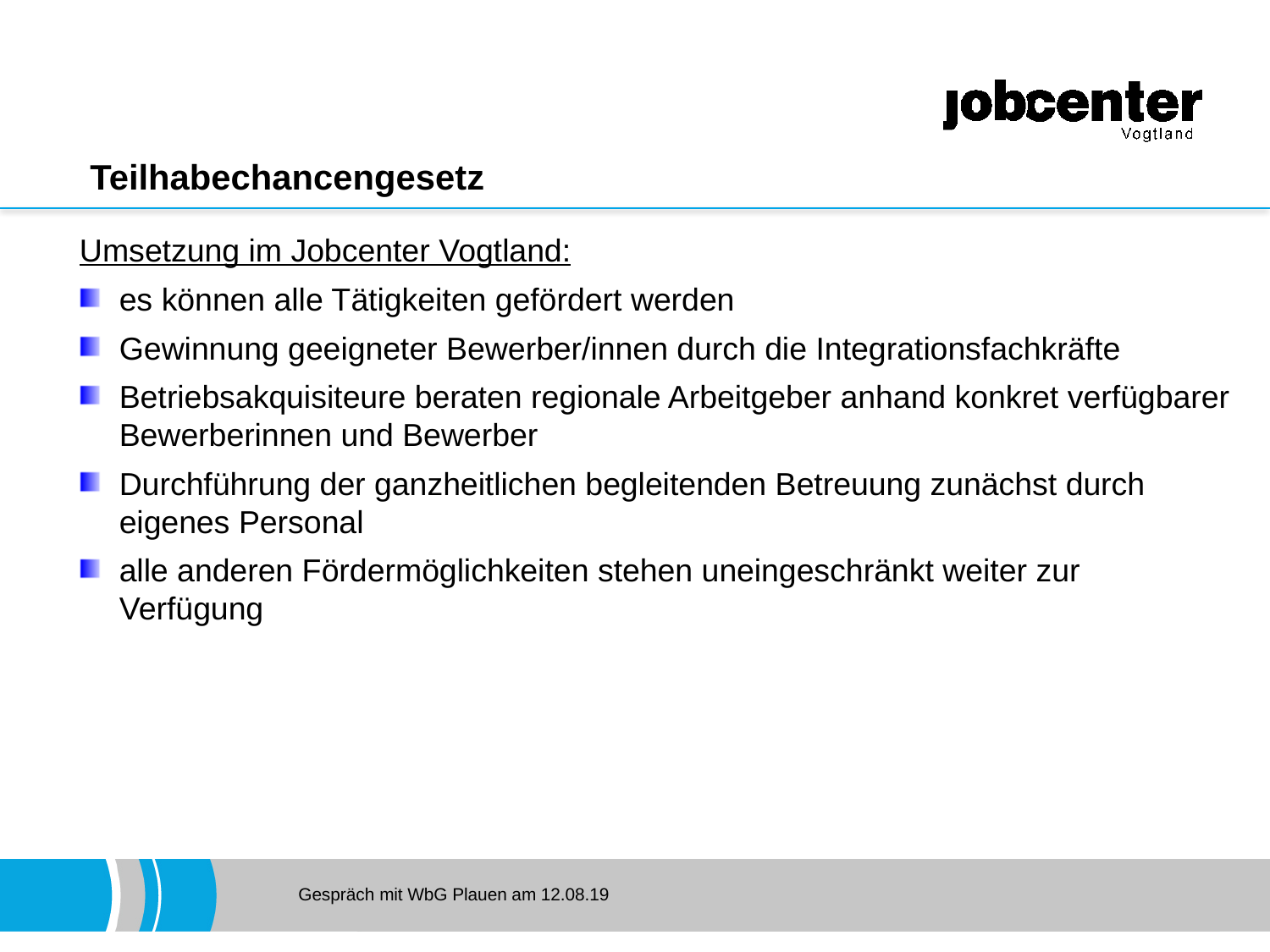

Teilhabechancengesetz
Umsetzung im Jobcenter Vogtland:
es können alle Tätigkeiten gefördert werden
Gewinnung geeigneter Bewerber/innen durch die Integrationsfachkräfte
Betriebsakquisiteure beraten regionale Arbeitgeber anhand konkret verfügbarer Bewerberinnen und Bewerber
Durchführung der ganzheitlichen begleitenden Betreuung zunächst durch eigenes Personal
alle anderen Fördermöglichkeiten stehen uneingeschränkt weiter zur Verfügung

Gespräch mit WbG Plauen am 12.08.19
7